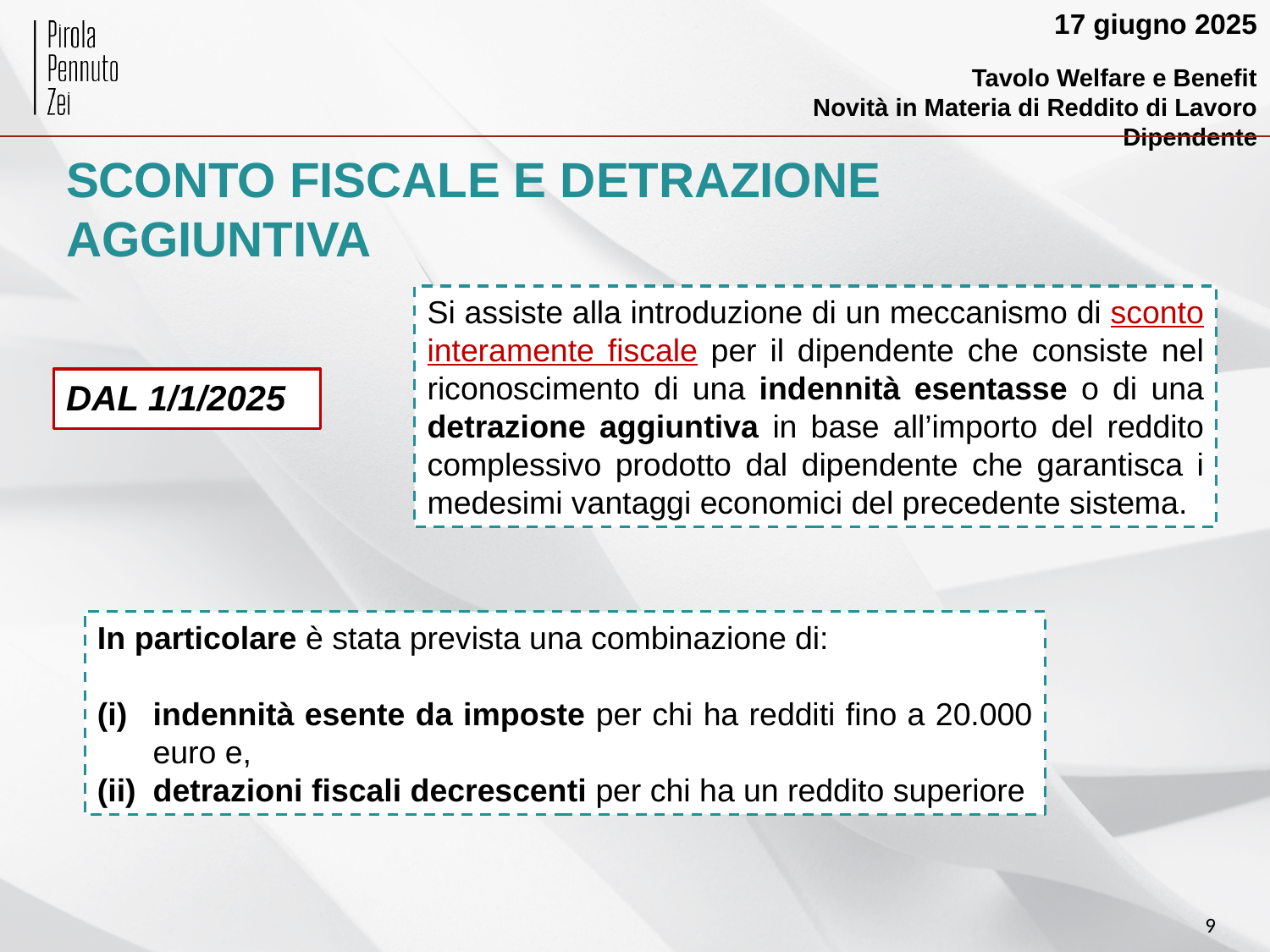

# SCONTO FISCALE E DETRAZIONE AGGIUNTIVA
Si assiste alla introduzione di un meccanismo di sconto interamente fiscale per il dipendente che consiste nel riconoscimento di una indennità esentasse o di una detrazione aggiuntiva in base all’importo del reddito complessivo prodotto dal dipendente che garantisca i medesimi vantaggi economici del precedente sistema.
DAL 1/1/2025
In particolare è stata prevista una combinazione di:

indennità esente da imposte per chi ha redditi fino a 20.000 euro e,
detrazioni fiscali decrescenti per chi ha un reddito superiore
9